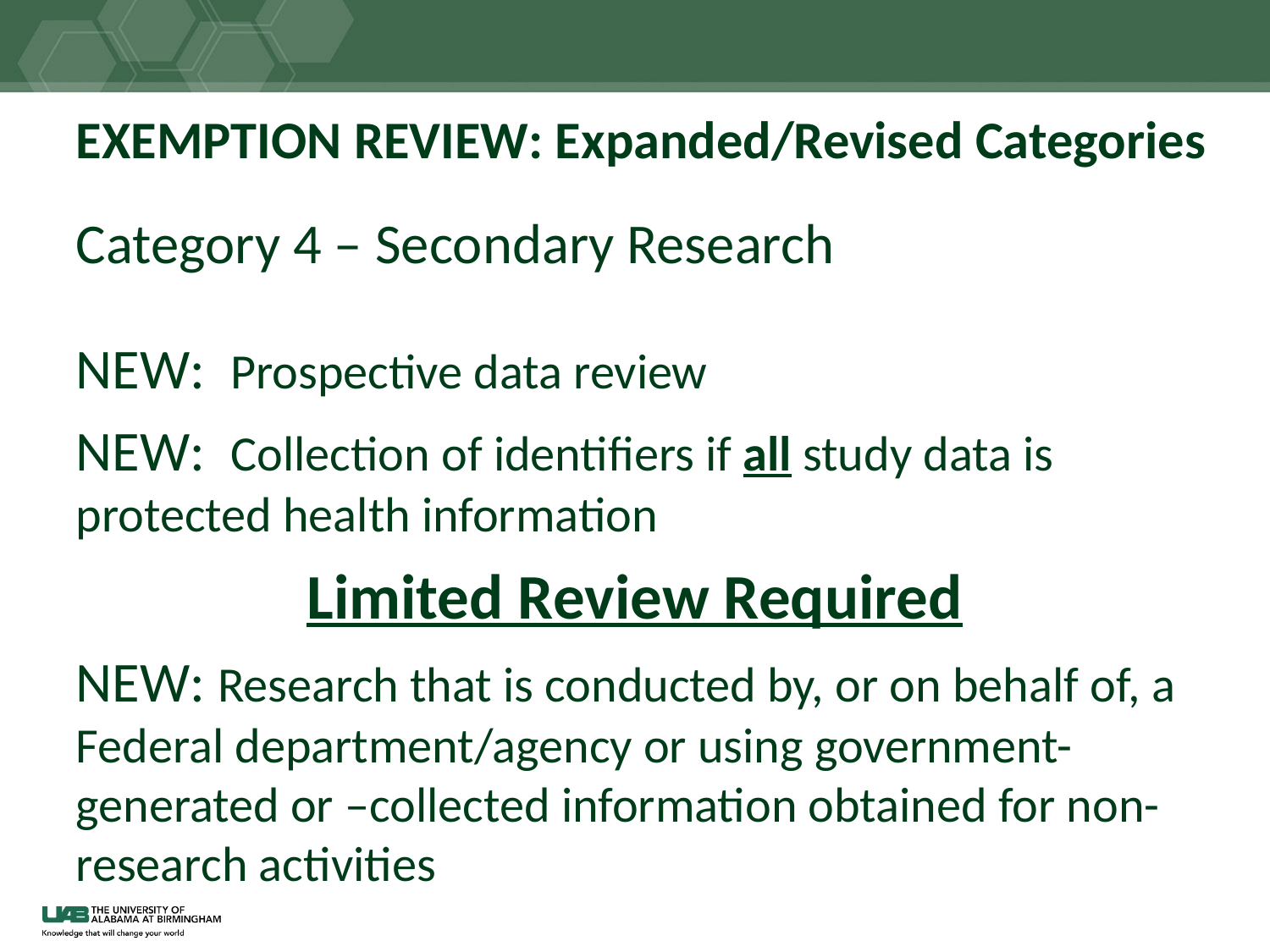

# EXEMPTION REVIEW: Expanded/Revised Categories
Category 4 – Secondary Research

NEW:  Prospective data review
NEW:  Collection of identifiers if all study data is protected health information
Limited Review Required
NEW: Research that is conducted by, or on behalf of, a Federal department/agency or using government-generated or –collected information obtained for non-research activities